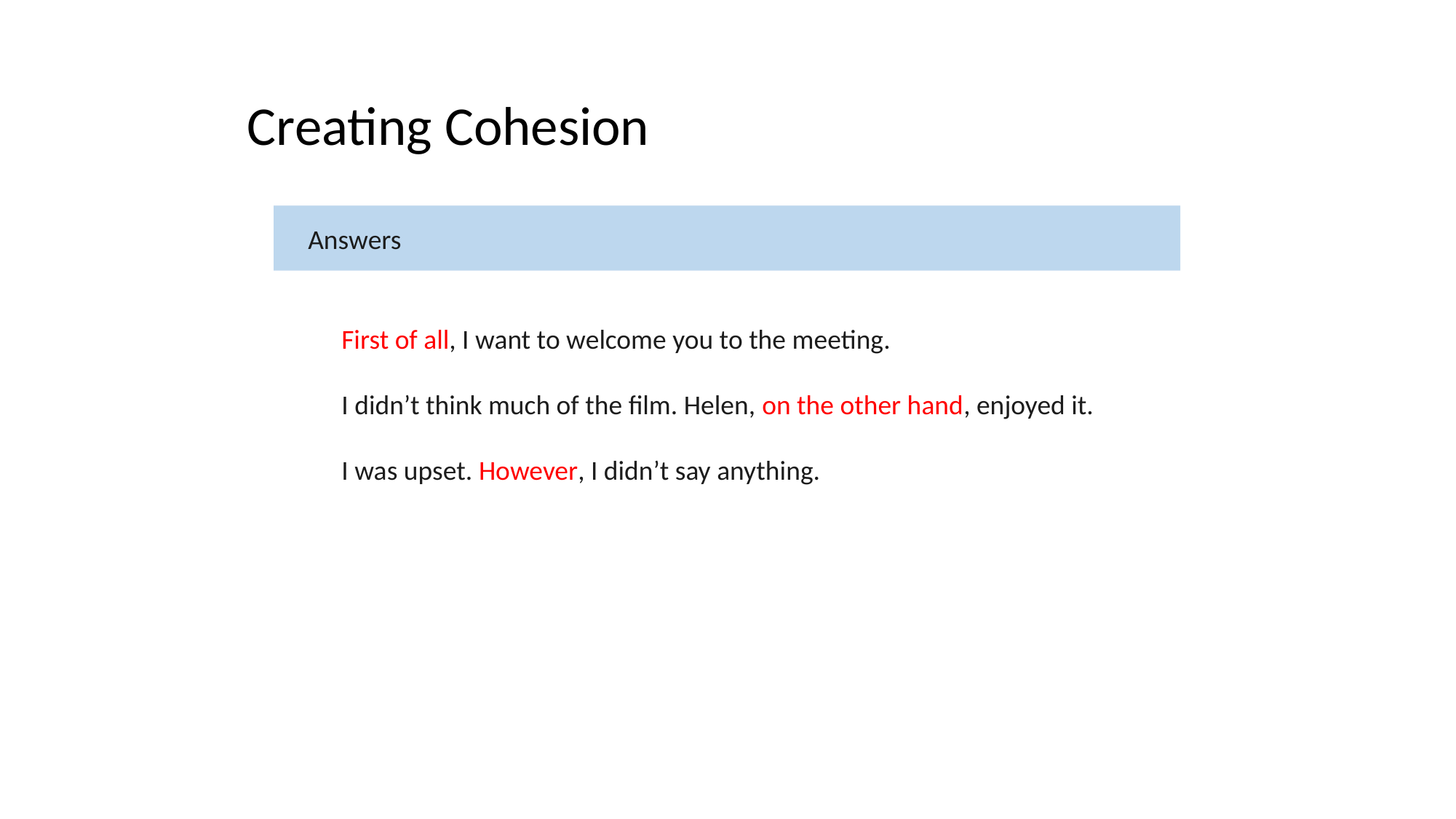

# Creating Cohesion
Answers
First of all, I want to welcome you to the meeting.
I didn’t think much of the film. Helen, on the other hand, enjoyed it.
I was upset. However, I didn’t say anything.